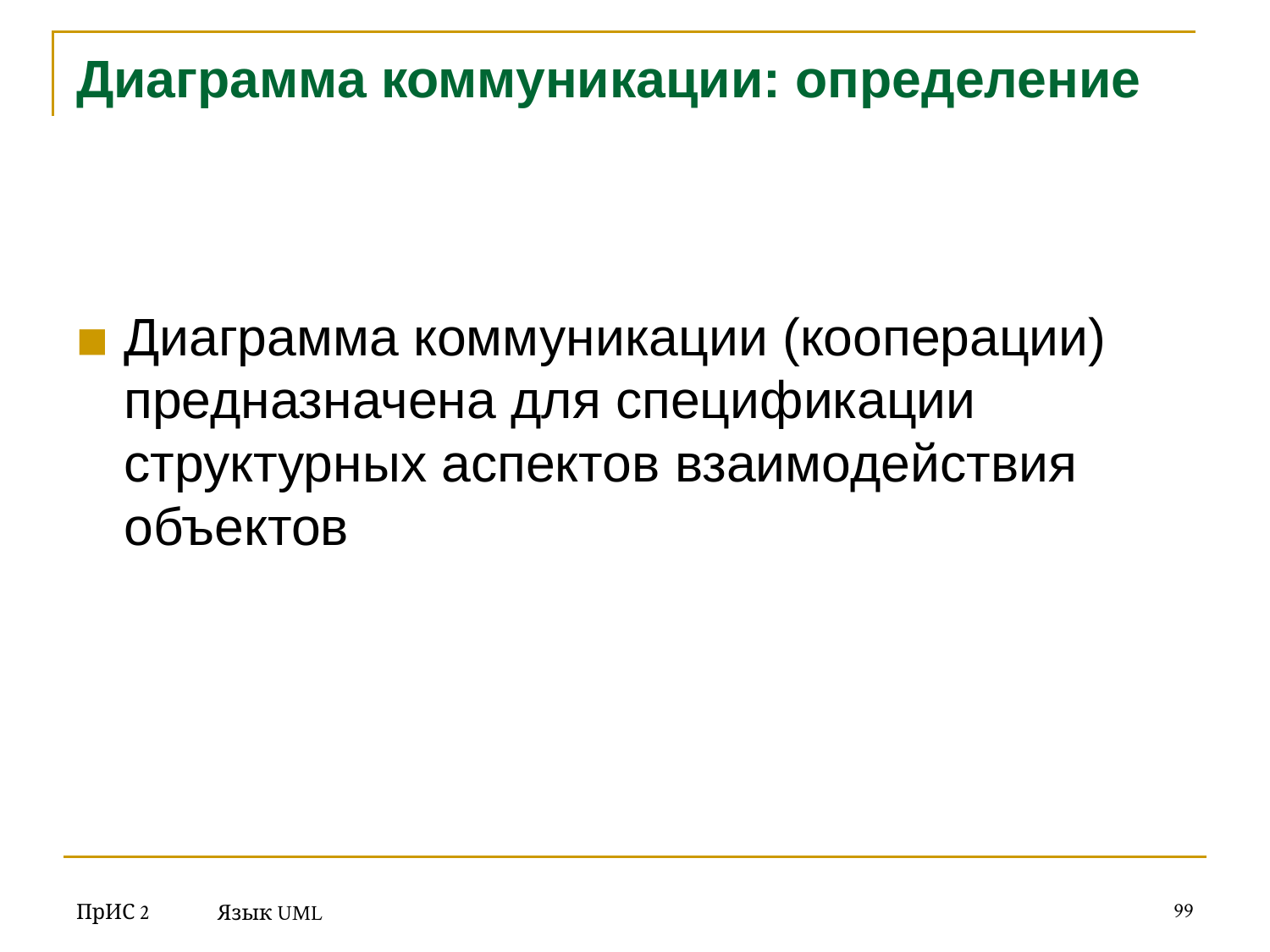

# Диаграмма коммуникации: определение

Диаграмма коммуникации (кооперации) предназначена для спецификации структурных аспектов взаимодействия объектов
ПрИС 2
99
Язык UML